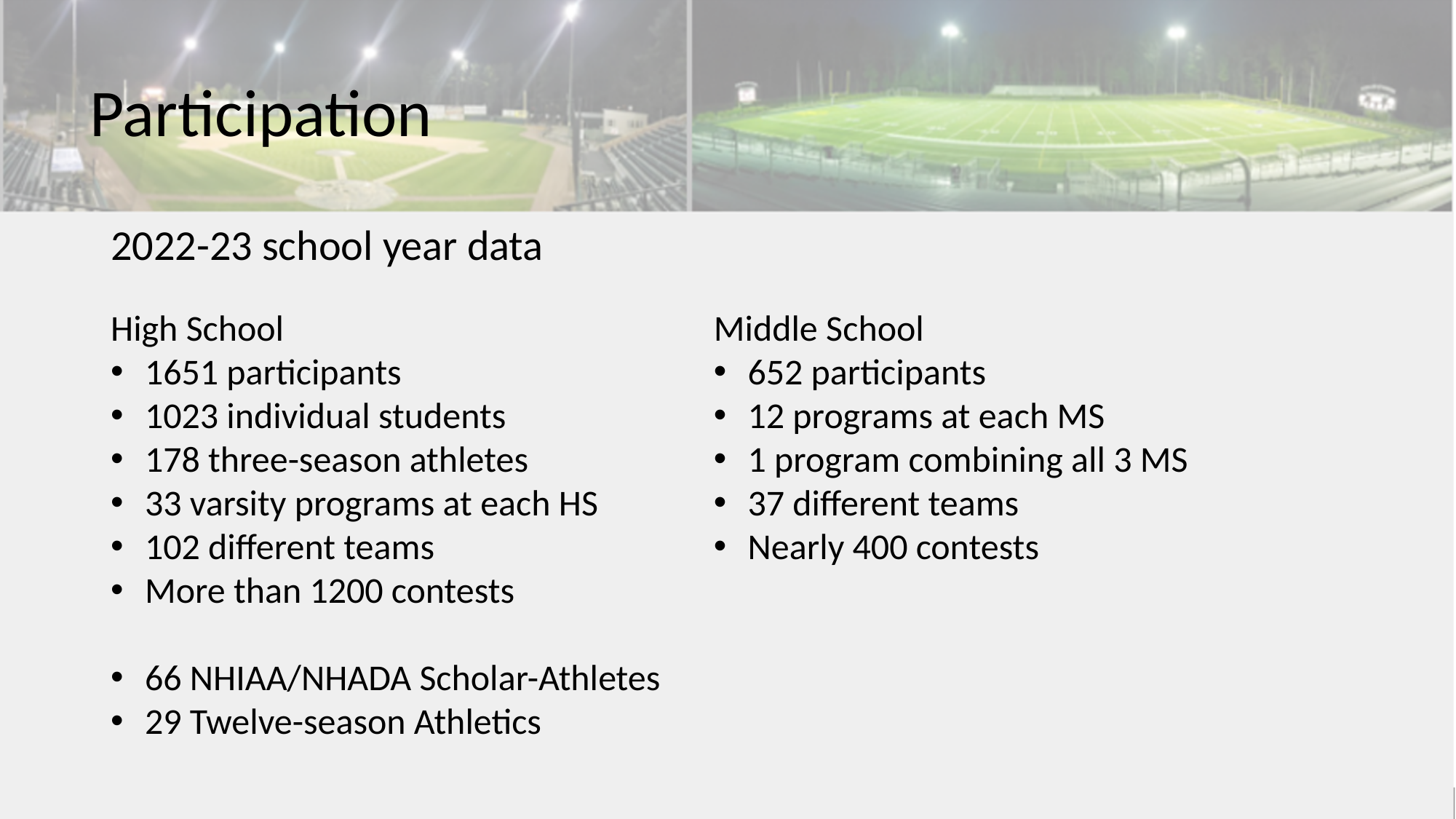

# Participation
2022-23 school year data
High School
1651 participants
1023 individual students
178 three-season athletes
33 varsity programs at each HS
102 different teams
More than 1200 contests

66 NHIAA/NHADA Scholar-Athletes
29 Twelve-season Athletics
Middle School
652 participants
12 programs at each MS
1 program combining all 3 MS
37 different teams
Nearly 400 contests